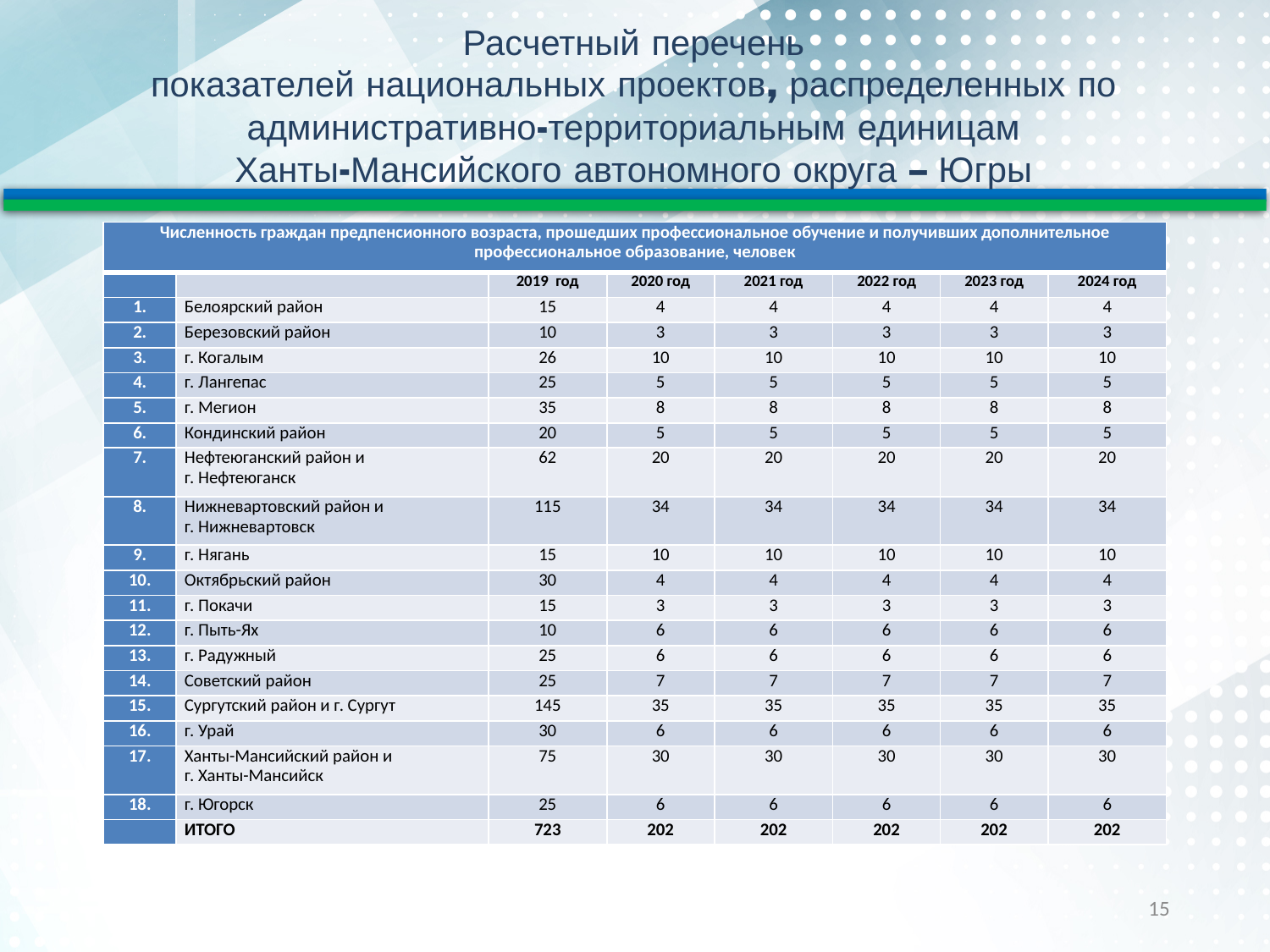

Расчетный перечень
показателей национальных проектов, распределенных по административно-территориальным единицам
Ханты-Мансийского автономного округа – Югры

| Численность граждан предпенсионного возраста, прошедших профессиональное обучение и получивших дополнительное профессиональное образование, человек |  |  |  |  |  |  |  |
| --- | --- | --- | --- | --- | --- | --- | --- |
|  |  | 2019 год | 2020 год | 2021 год | 2022 год | 2023 год | 2024 год |
| 1. | Белоярский район | 15 | 4 | 4 | 4 | 4 | 4 |
| 2. | Березовский район | 10 | 3 | 3 | 3 | 3 | 3 |
| 3. | г. Когалым | 26 | 10 | 10 | 10 | 10 | 10 |
| 4. | г. Лангепас | 25 | 5 | 5 | 5 | 5 | 5 |
| 5. | г. Мегион | 35 | 8 | 8 | 8 | 8 | 8 |
| 6. | Кондинский район | 20 | 5 | 5 | 5 | 5 | 5 |
| 7. | Нефтеюганский район и г. Нефтеюганск | 62 | 20 | 20 | 20 | 20 | 20 |
| 8. | Нижневартовский район и г. Нижневартовск | 115 | 34 | 34 | 34 | 34 | 34 |
| 9. | г. Нягань | 15 | 10 | 10 | 10 | 10 | 10 |
| 10. | Октябрьский район | 30 | 4 | 4 | 4 | 4 | 4 |
| 11. | г. Покачи | 15 | 3 | 3 | 3 | 3 | 3 |
| 12. | г. Пыть-Ях | 10 | 6 | 6 | 6 | 6 | 6 |
| 13. | г. Радужный | 25 | 6 | 6 | 6 | 6 | 6 |
| 14. | Советский район | 25 | 7 | 7 | 7 | 7 | 7 |
| 15. | Сургутский район и г. Сургут | 145 | 35 | 35 | 35 | 35 | 35 |
| 16. | г. Урай | 30 | 6 | 6 | 6 | 6 | 6 |
| 17. | Ханты-Мансийский район и г. Ханты-Мансийск | 75 | 30 | 30 | 30 | 30 | 30 |
| 18. | г. Югорск | 25 | 6 | 6 | 6 | 6 | 6 |
|  | ИТОГО | 723 | 202 | 202 | 202 | 202 | 202 |
15